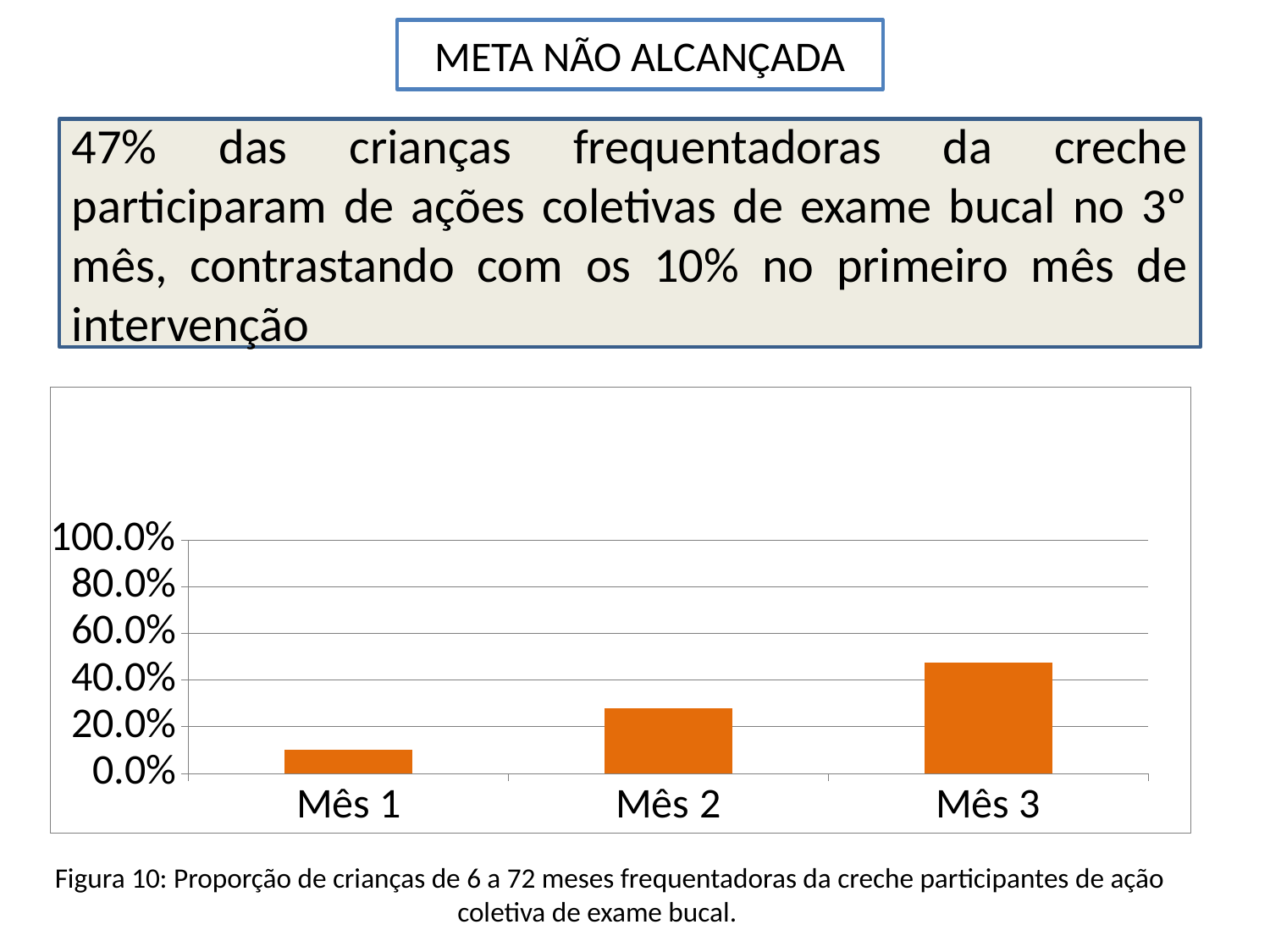

META NÃO ALCANÇADA
47% das crianças frequentadoras da creche participaram de ações coletivas de exame bucal no 3º mês, contrastando com os 10% no primeiro mês de intervenção

### Chart

| Category | Proporção de crianças de 6 a 72 meses frequentadoras da creche participantes de ação coletiva de exame bucal.     |
|---|---|
| Mês 1 | 0.1 |
| Mês 2 | 0.2777777777777787 |
| Mês 3 | 0.47368421052631576 |
Figura 10: Proporção de crianças de 6 a 72 meses frequentadoras da creche participantes de ação coletiva de exame bucal.